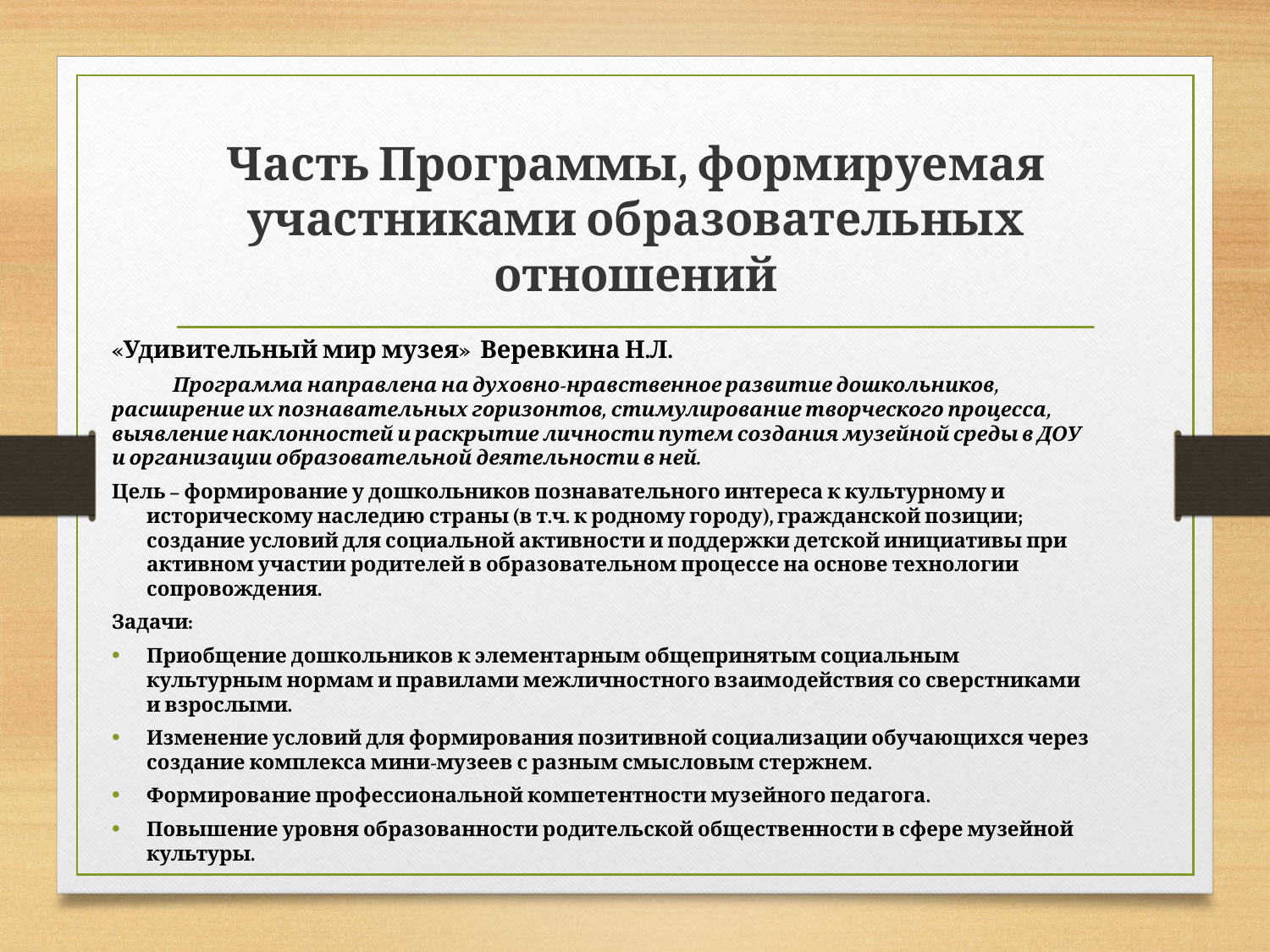

# Часть Программы, формируемая участниками образовательных отношений
«Удивительный мир музея»  Веревкина Н.Л.
	Программа направлена на духовно-нравственное развитие дошкольников, расширение их познавательных горизонтов, стимулирование творческого процесса, выявление наклонностей и раскрытие личности путем создания музейной среды в ДОУ и организации образовательной деятельности в ней.
Цель – формирование у дошкольников познавательного интереса к культурному и историческому наследию страны (в т.ч. к родному городу), гражданской позиции; создание условий для социальной активности и поддержки детской инициативы при активном участии родителей в образовательном процессе на основе технологии сопровождения.
Задачи:
Приобщение дошкольников к элементарным общепринятым социальным культурным нормам и правилами межличностного взаимодействия со сверстниками и взрослыми.
Изменение условий для формирования позитивной социализации обучающихся через создание комплекса мини-музеев с разным смысловым стержнем.
Формирование профессиональной компетентности музейного педагога.
Повышение уровня образованности родительской общественности в сфере музейной культуры.